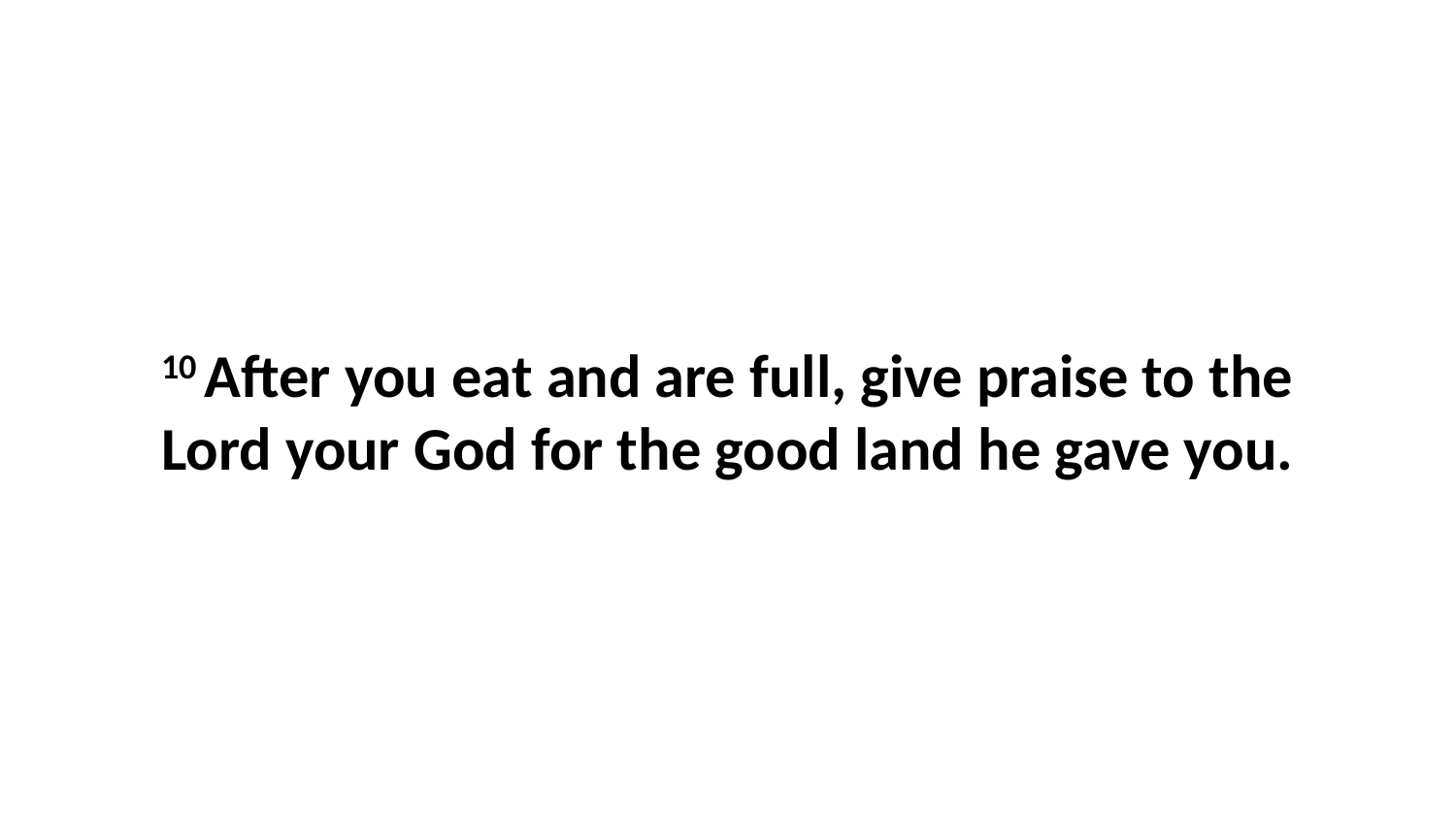

10 After you eat and are full, give praise to the Lord your God for the good land he gave you.